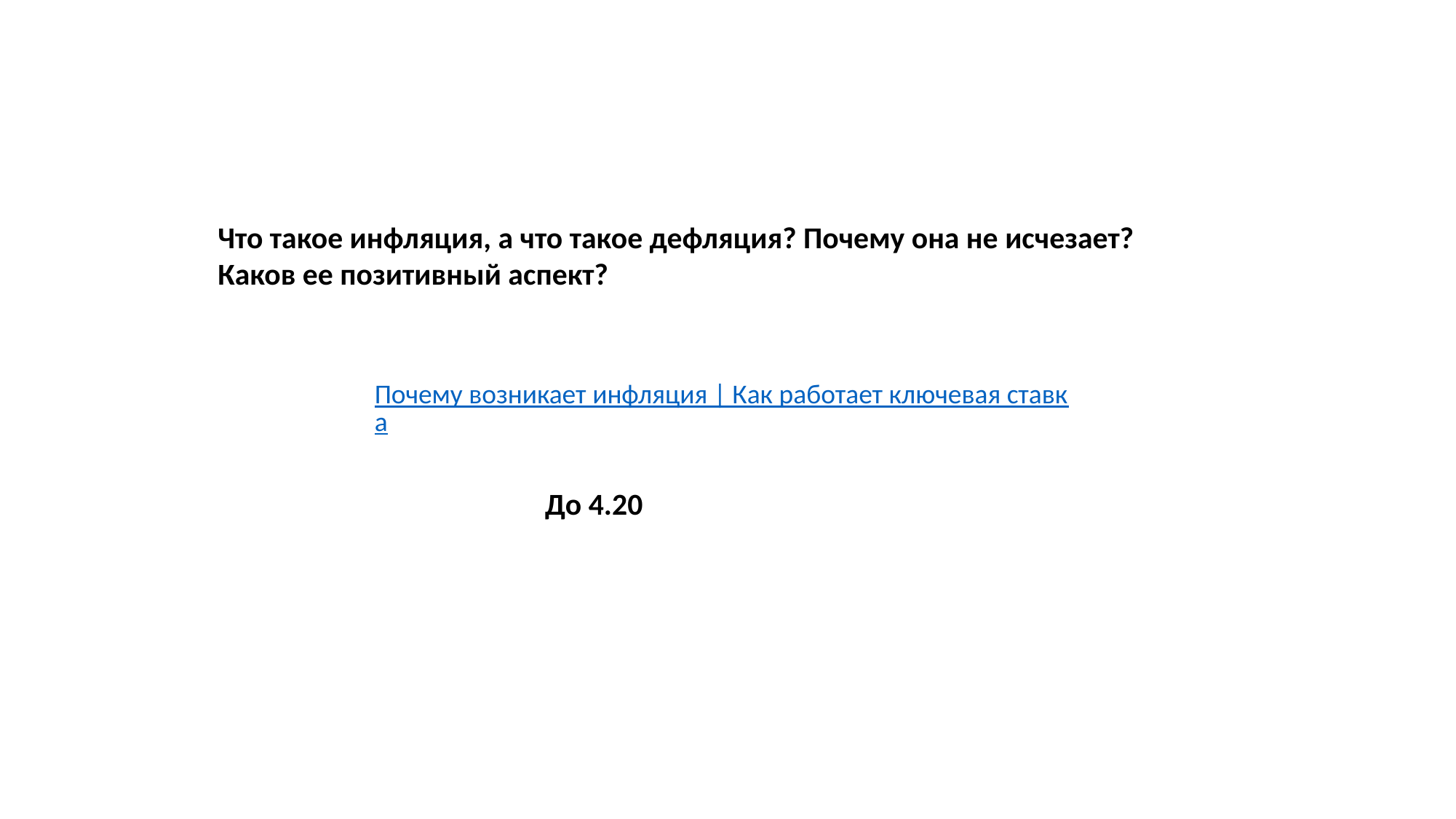

Что такое инфляция, а что такое дефляция? Почему она не исчезает? Каков ее позитивный аспект?
Почему возникает инфляция | Как работает ключевая ставка
До 4.20